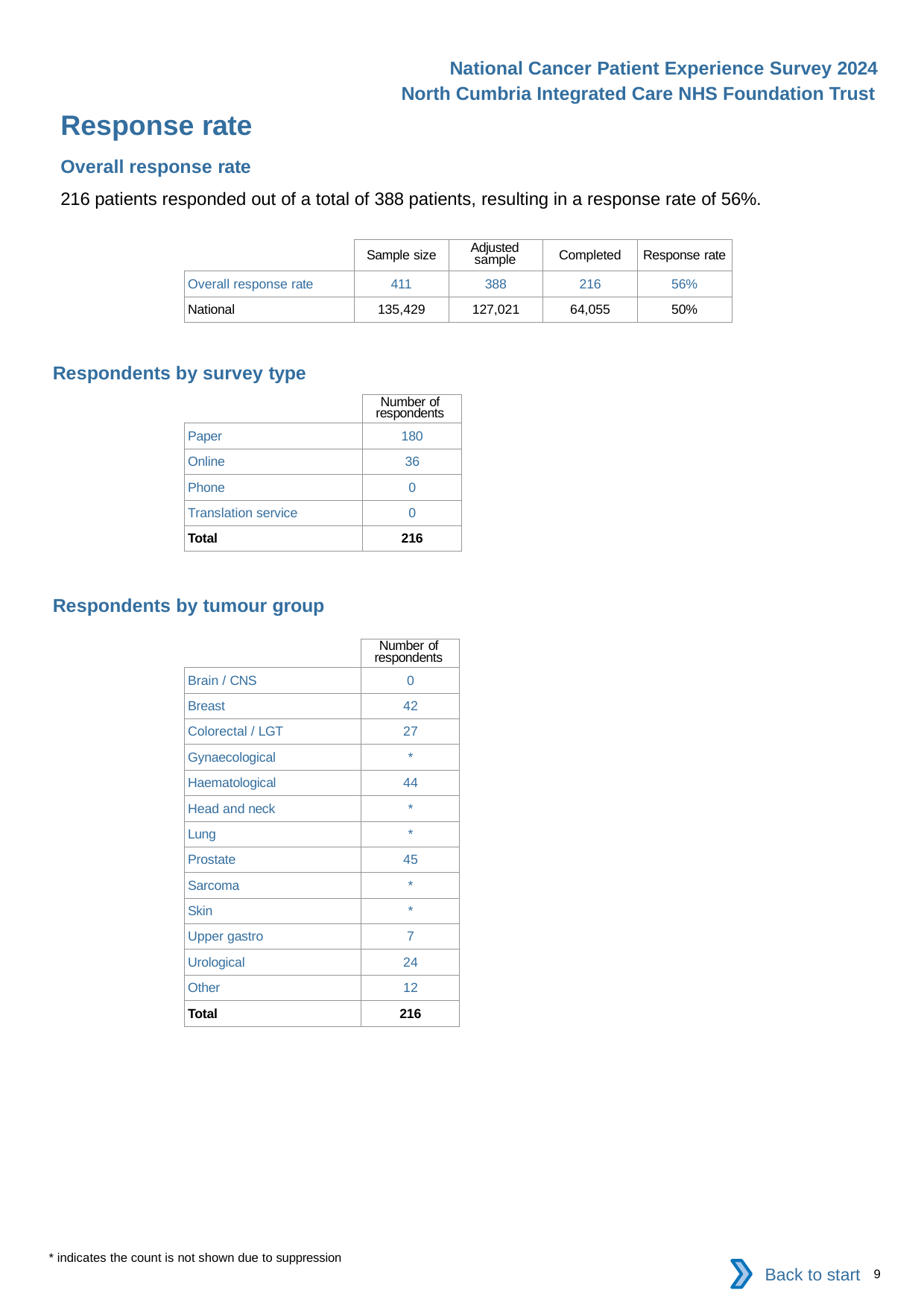

National Cancer Patient Experience Survey 2024
North Cumbria Integrated Care NHS Foundation Trust
Response rate
Overall response rate
216 patients responded out of a total of 388 patients, resulting in a response rate of 56%.
|  | Sample size | Adjusted sample | Completed | Response rate |
| --- | --- | --- | --- | --- |
| Overall response rate | 411 | 388 | 216 | 56% |
| National | 135,429 | 127,021 | 64,055 | 50% |
Respondents by survey type
|  | Number of respondents |
| --- | --- |
| Paper | 180 |
| Online | 36 |
| Phone | 0 |
| Translation service | 0 |
| Total | 216 |
Respondents by tumour group
|  | Number of respondents |
| --- | --- |
| Brain / CNS | 0 |
| Breast | 42 |
| Colorectal / LGT | 27 |
| Gynaecological | \* |
| Haematological | 44 |
| Head and neck | \* |
| Lung | \* |
| Prostate | 45 |
| Sarcoma | \* |
| Skin | \* |
| Upper gastro | 7 |
| Urological | 24 |
| Other | 12 |
| Total | 216 |
* indicates the count is not shown due to suppression
Back to start

9